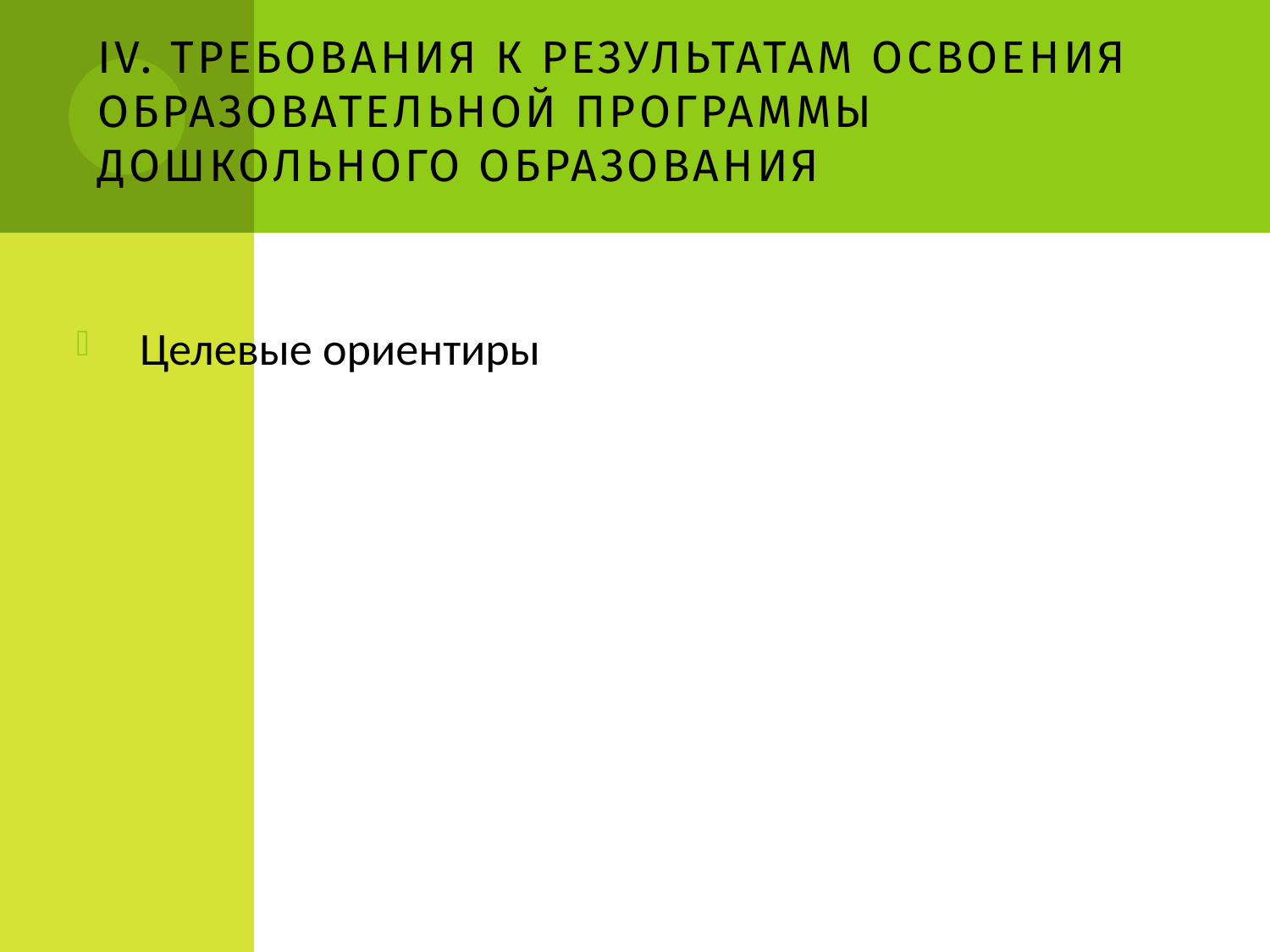

# IV. Требования к результатам освоения образовательной программы дошкольного образования

Целевые ориентиры